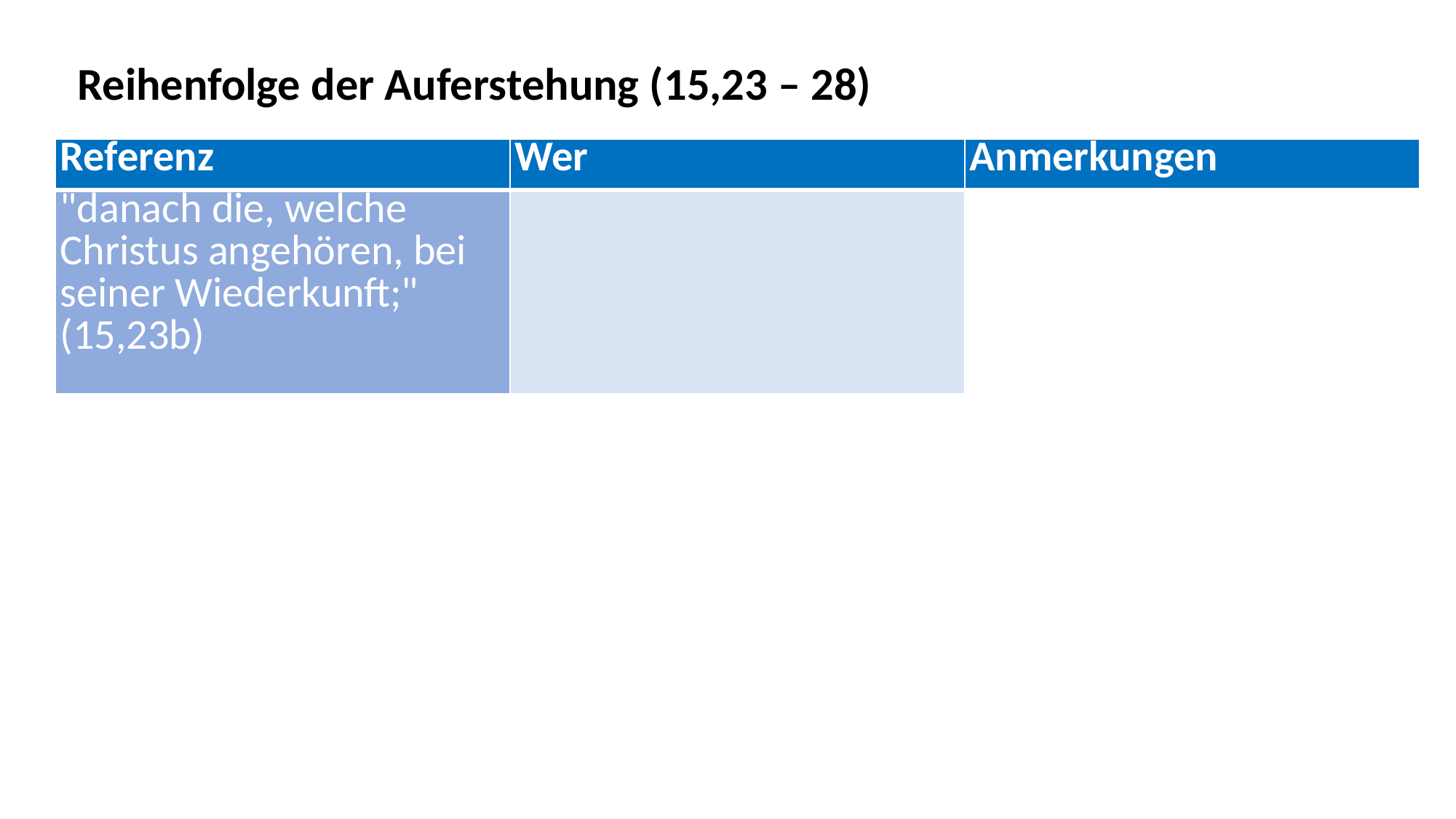

Reihenfolge der Auferstehung (15,23 – 28)
| Referenz | Wer | Anmerkungen |
| --- | --- | --- |
| "danach die, welche Christus angehören, bei seiner Wiederkunft;" (15,23b) |  |  |